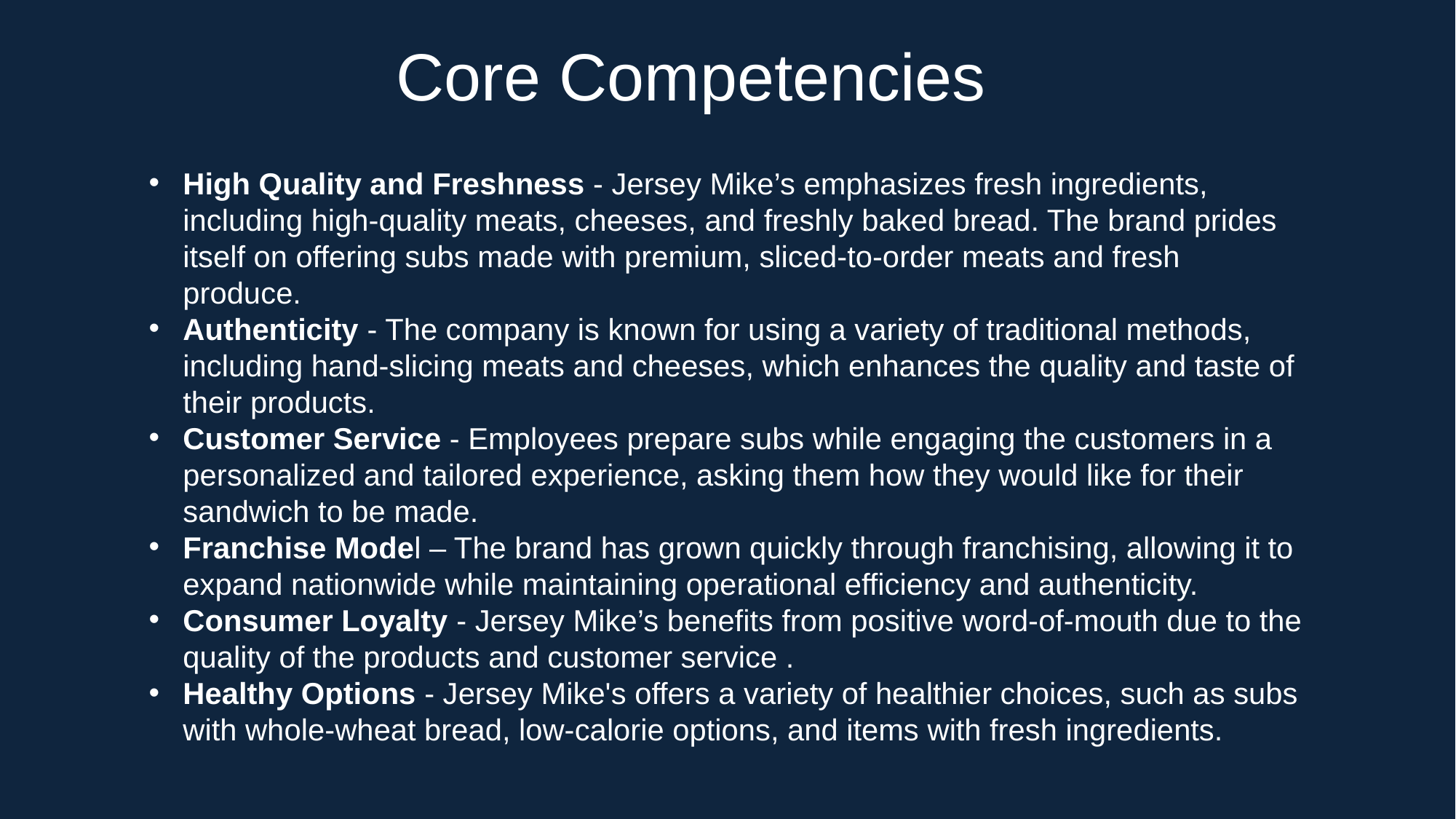

Core Competencies
High Quality and Freshness - Jersey Mike’s emphasizes fresh ingredients, including high-quality meats, cheeses, and freshly baked bread. The brand prides itself on offering subs made with premium, sliced-to-order meats and fresh produce.
Authenticity - The company is known for using a variety of traditional methods, including hand-slicing meats and cheeses, which enhances the quality and taste of their products.
Customer Service - Employees prepare subs while engaging the customers in a personalized and tailored experience, asking them how they would like for their sandwich to be made.
Franchise Model – The brand has grown quickly through franchising, allowing it to expand nationwide while maintaining operational efficiency and authenticity.
Consumer Loyalty - Jersey Mike’s benefits from positive word-of-mouth due to the quality of the products and customer service .
Healthy Options - Jersey Mike's offers a variety of healthier choices, such as subs with whole-wheat bread, low-calorie options, and items with fresh ingredients.